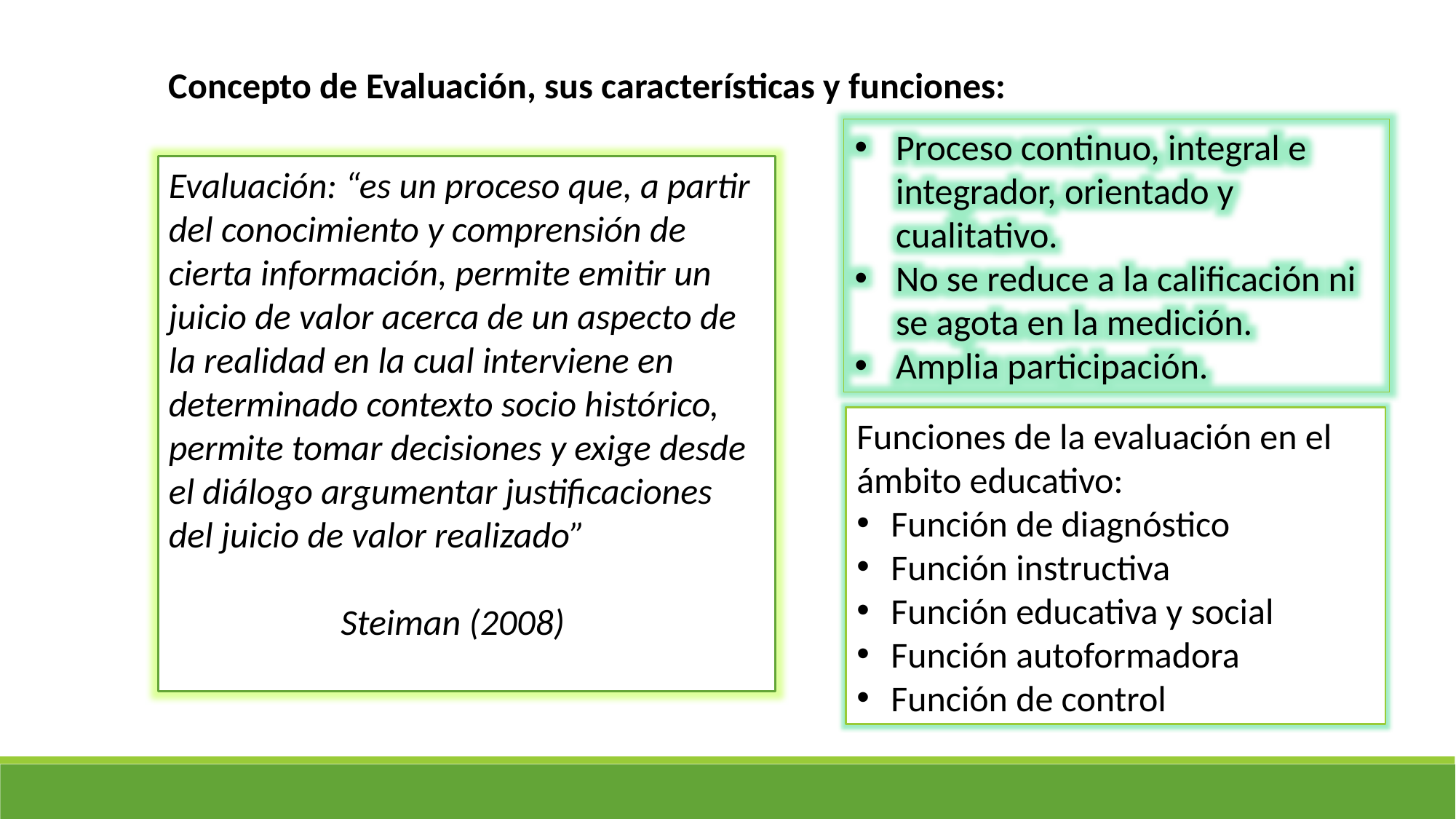

Concepto de Evaluación, sus características y funciones:
Proceso continuo, integral e integrador, orientado y cualitativo.
No se reduce a la calificación ni se agota en la medición.
Amplia participación.
Evaluación: “es un proceso que, a partir del conocimiento y comprensión de cierta información, permite emitir un juicio de valor acerca de un aspecto de la realidad en la cual interviene en determinado contexto socio histórico, permite tomar decisiones y exige desde el diálogo argumentar justificaciones del juicio de valor realizado”

                     Steiman (2008)

Funciones de la evaluación en el ámbito educativo:
Función de diagnóstico
Función instructiva
Función educativa y social
Función autoformadora
Función de control